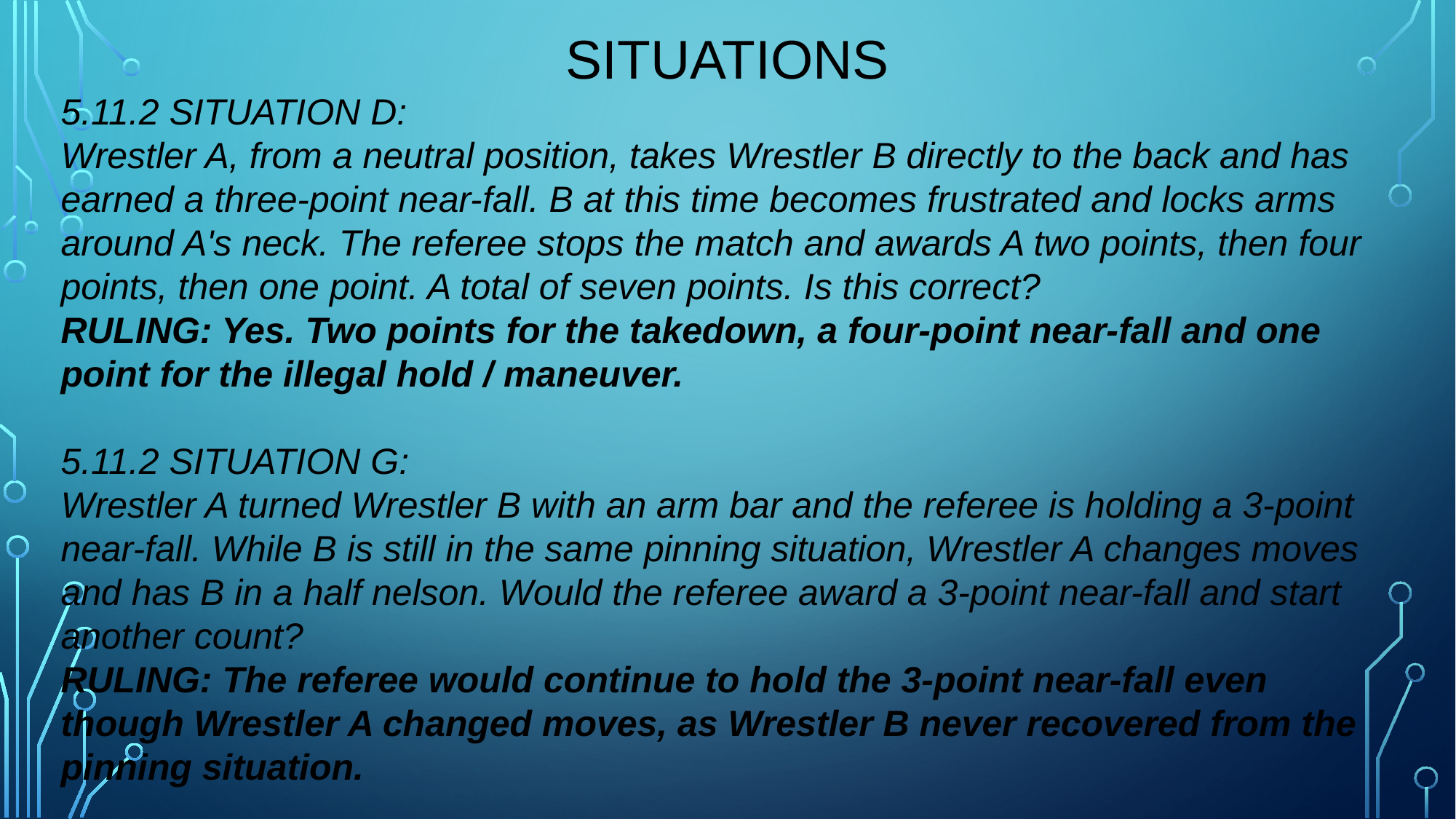

# situations
5.11.2 SITUATION D:
Wrestler A, from a neutral position, takes Wrestler B directly to the back and has earned a three-point near-fall. B at this time becomes frustrated and locks arms around A's neck. The referee stops the match and awards A two points, then four points, then one point. A total of seven points. Is this correct?
RULING: Yes. Two points for the takedown, a four-point near-fall and one point for the illegal hold / maneuver.

5.11.2 SITUATION G:
Wrestler A turned Wrestler B with an arm bar and the referee is holding a 3-point near-fall. While B is still in the same pinning situation, Wrestler A changes moves and has B in a half nelson. Would the referee award a 3-point near-fall and start another count?
RULING: The referee would continue to hold the 3-point near-fall even though Wrestler A changed moves, as Wrestler B never recovered from the pinning situation.